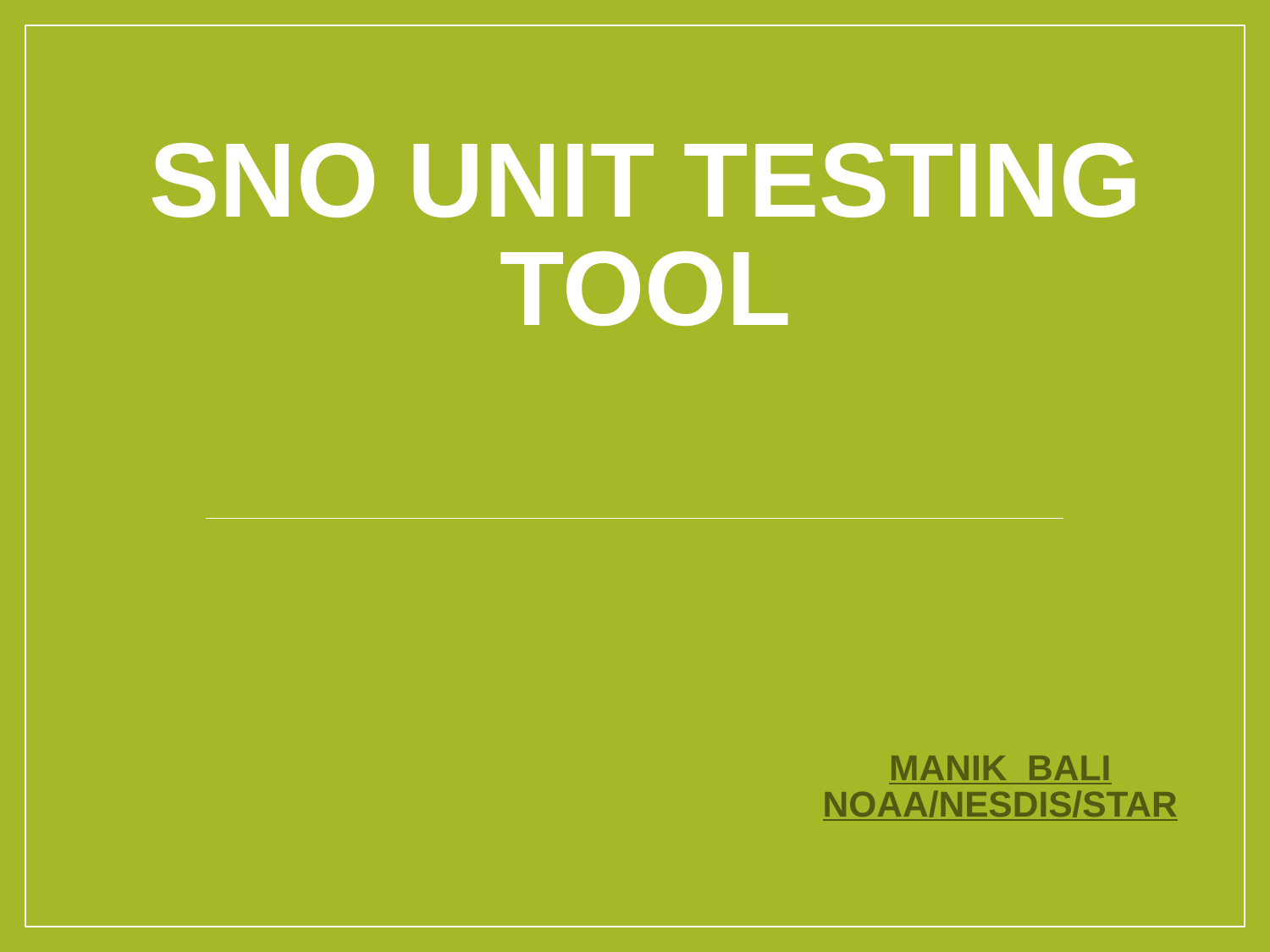

# Sno Unit testing tool
MaNIK  BALI
NOAA/NESDIS/STAR